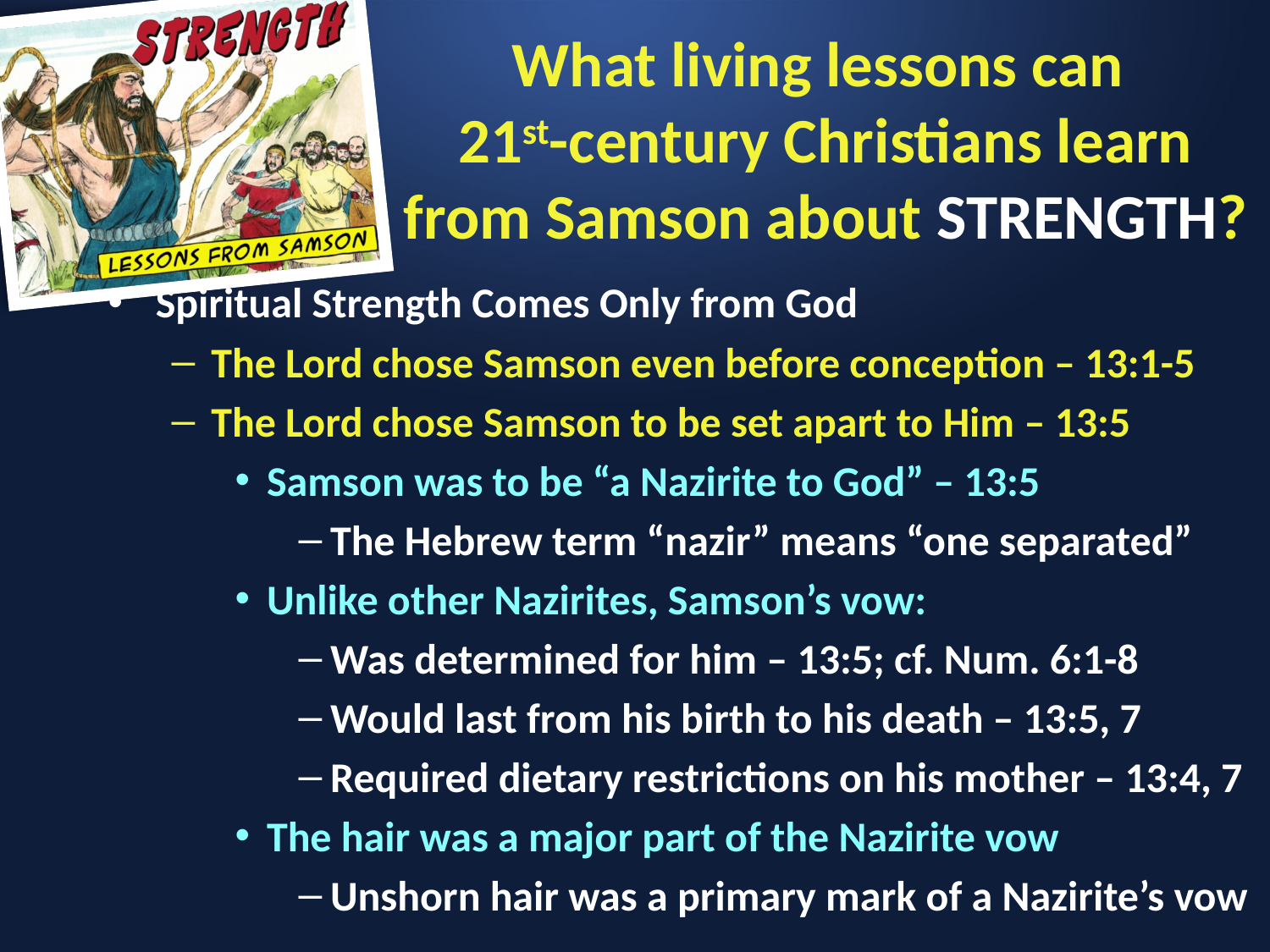

# What living lessons can 21st-century Christians learn from Samson about STRENGTH?
Spiritual Strength Comes Only from God
The Lord chose Samson even before conception – 13:1-5
The Lord chose Samson to be set apart to Him – 13:5
Samson was to be “a Nazirite to God” – 13:5
The Hebrew term “nazir” means “one separated”
Unlike other Nazirites, Samson’s vow:
Was determined for him – 13:5; cf. Num. 6:1-8
Would last from his birth to his death – 13:5, 7
Required dietary restrictions on his mother – 13:4, 7
The hair was a major part of the Nazirite vow
Unshorn hair was a primary mark of a Nazirite’s vow